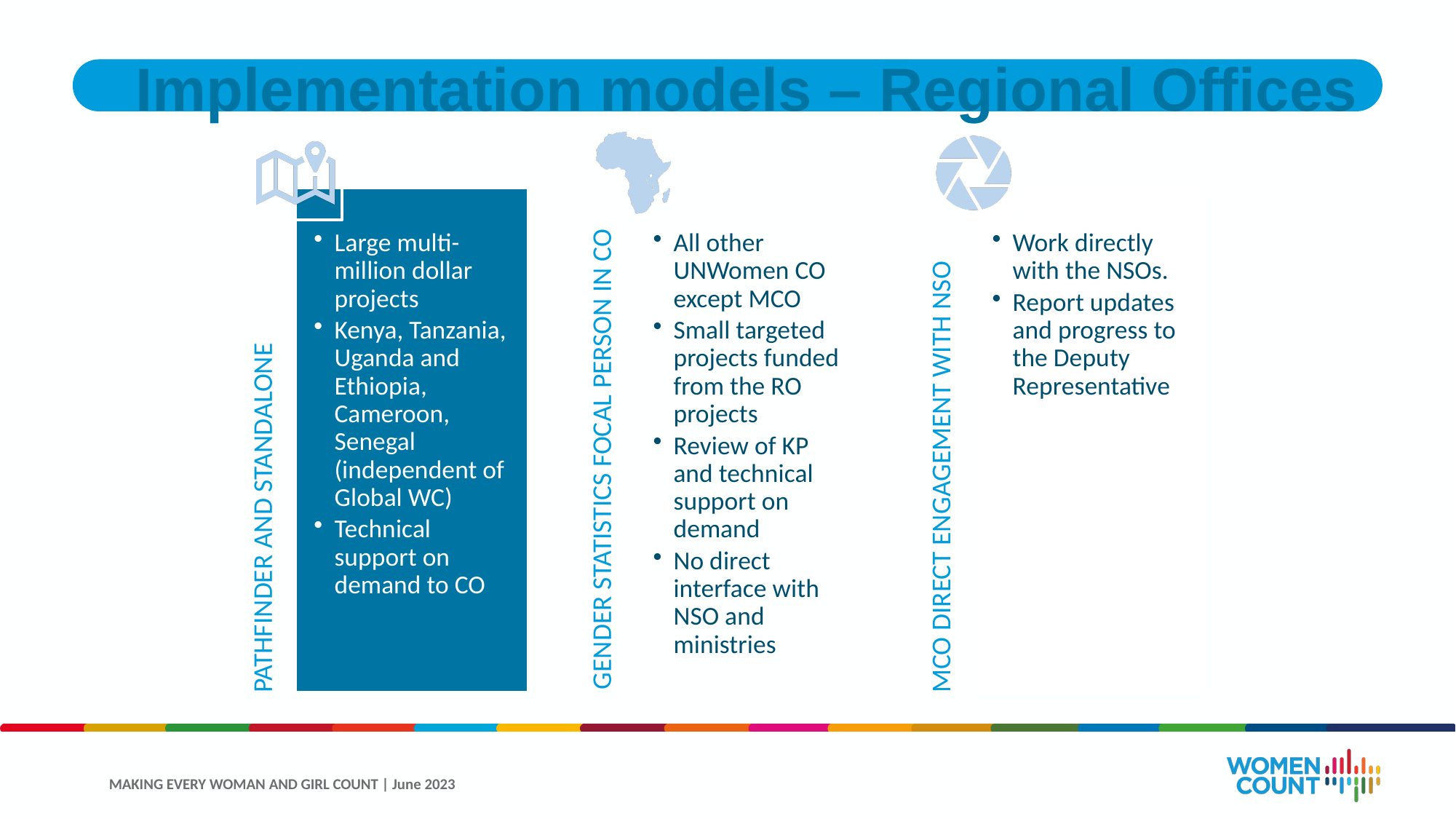

Implementation models – Regional Offices
PATHFINDER AND STANDALONE
Large multi-million dollar projects
Kenya, Tanzania, Uganda and Ethiopia, Cameroon, Senegal (independent of Global WC)
Technical support on demand to CO
GENDER STATISTICS FOCAL PERSON IN CO
All other UNWomen CO except MCO
Small targeted projects funded from the RO projects
Review of KP and technical support on demand
No direct interface with NSO and ministries
MCO DIRECT ENGAGEMENT WITH NSO
Work directly with the NSOs.
Report updates and progress to the Deputy Representative

 MAKING EVERY WOMAN AND GIRL COUNT | June 2023